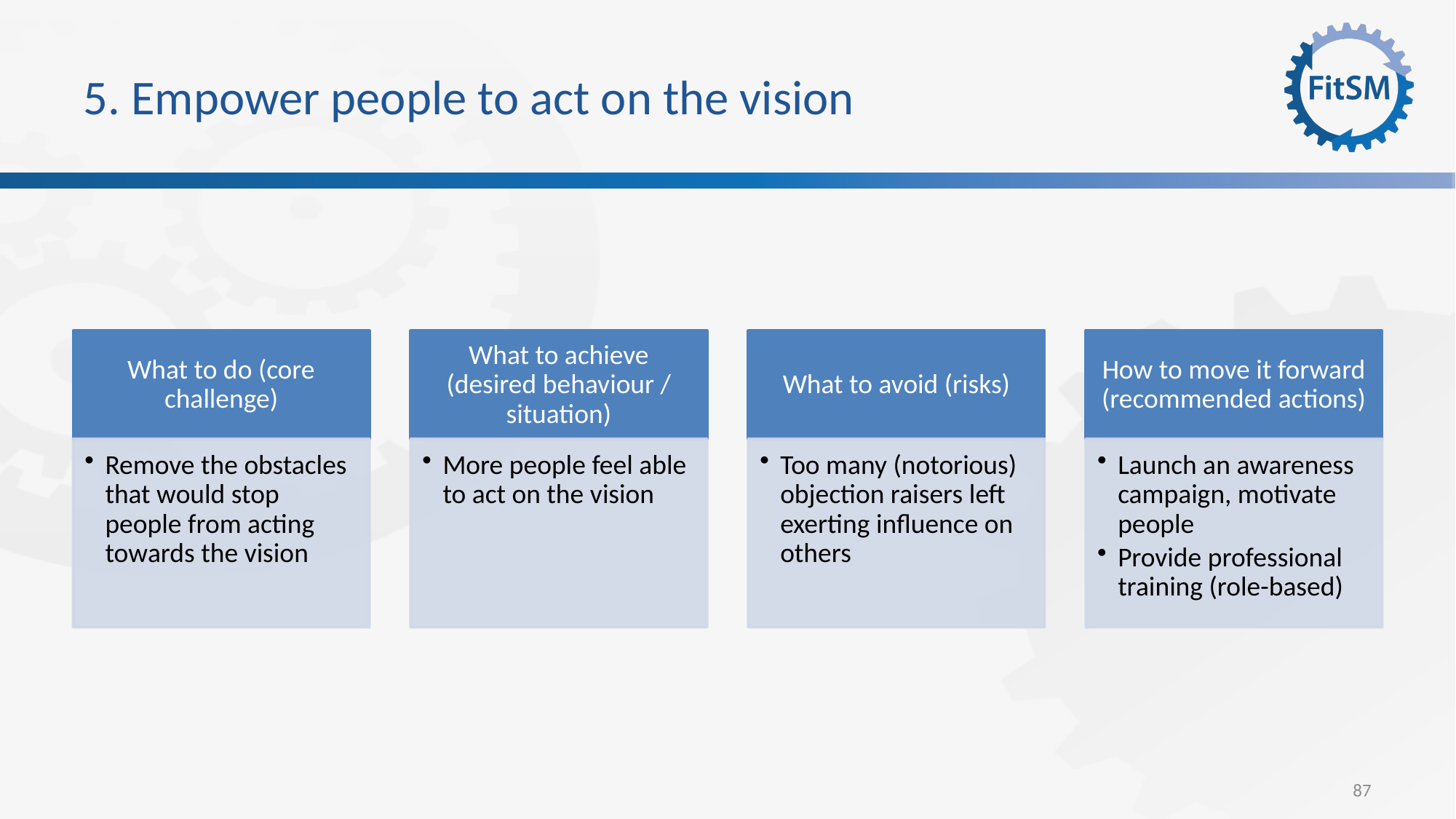

# 5. Empower people to act on the vision
What to do (core challenge)
Remove the obstacles that would stop people from acting towards the vision
What to achieve (desired behaviour / situation)
More people feel able to act on the vision
What to avoid (risks)
Too many (notorious) objection raisers left exerting influence on others
How to move it forward (recommended actions)
Launch an awareness campaign, motivate people
Provide professional training (role-based)
87